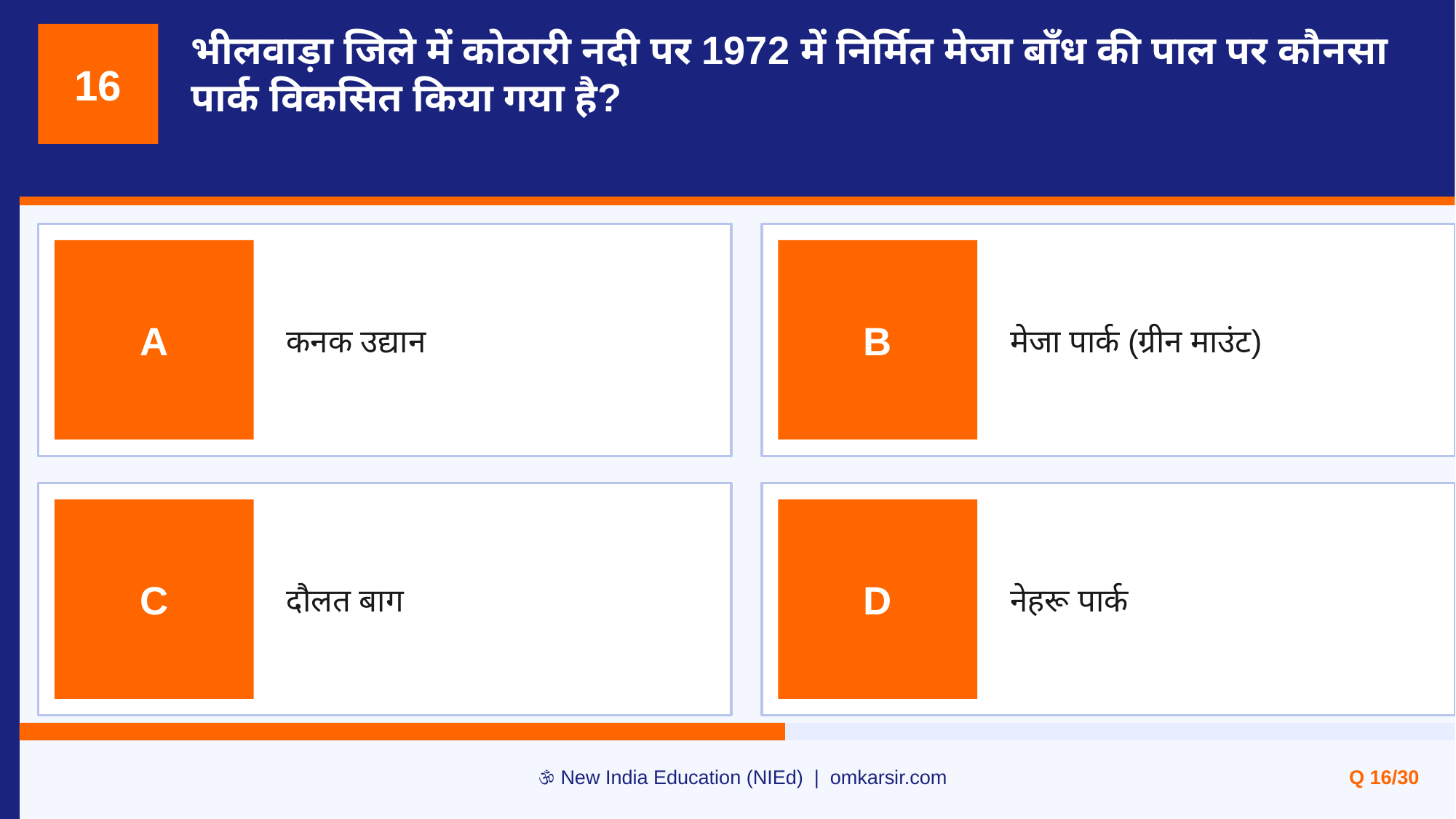

भीलवाड़ा जिले में कोठारी नदी पर 1972 में निर्मित मेजा बाँध की पाल पर कौनसा पार्क विकसित किया गया है?
16

कनक उद्यान
मेजा पार्क (ग्रीन माउंट)
A
B

दौलत बाग
नेहरू पार्क
C
D

🕉️ New India Education (NIEd)  |  omkarsir.com
Q 16/30